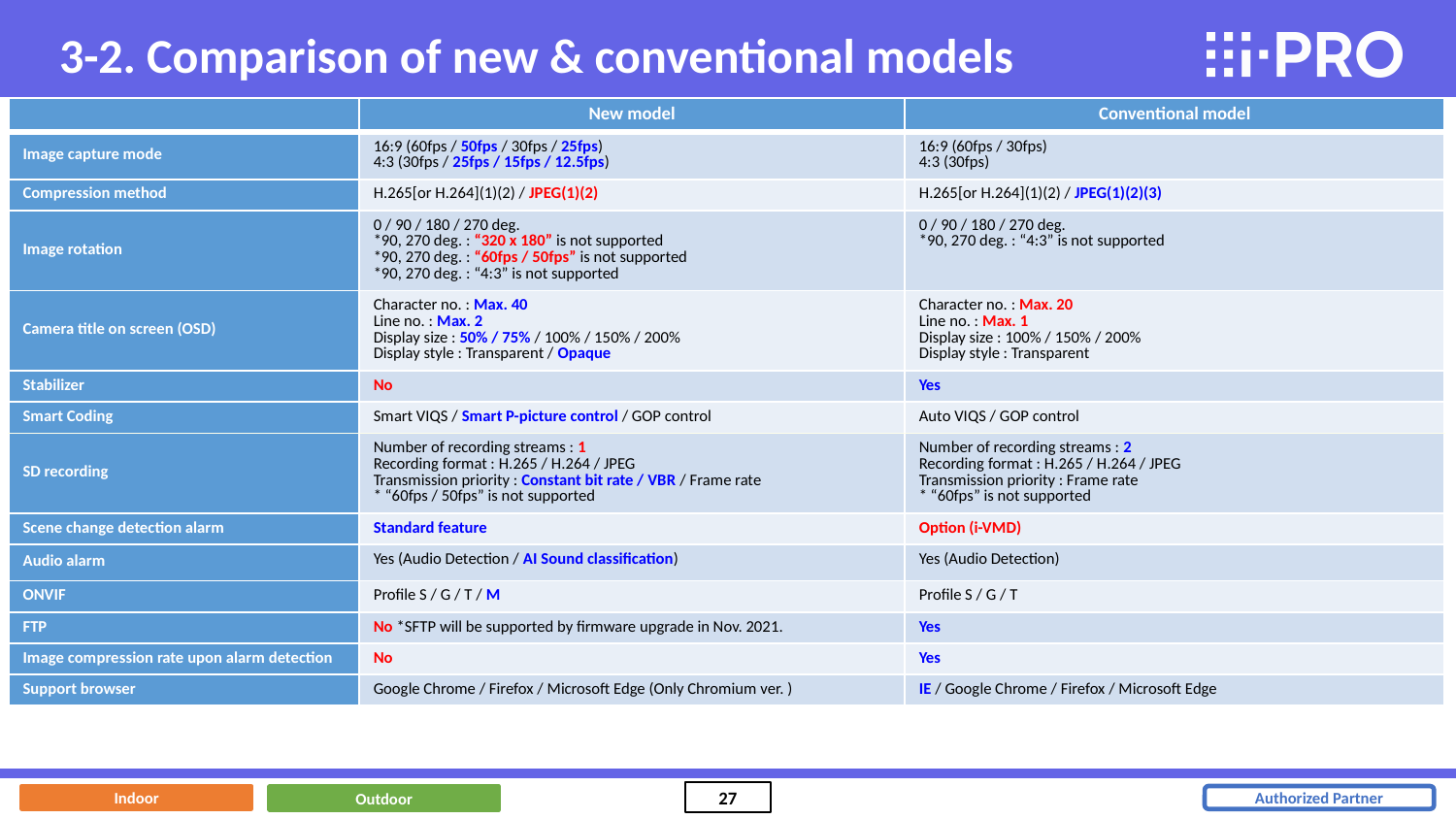

3-2. Comparison of new & conventional models
|  | New model | Conventional model |
| --- | --- | --- |
| Image capture mode | 16:9 (60fps / 50fps / 30fps / 25fps) 4:3 (30fps / 25fps / 15fps / 12.5fps) | 16:9 (60fps / 30fps) 4:3 (30fps) |
| Compression method | H.265[or H.264](1)(2) / JPEG(1)(2) | H.265[or H.264](1)(2) / JPEG(1)(2)(3) |
| Image rotation | 0 / 90 / 180 / 270 deg. \*90, 270 deg. : “320 x 180” is not supported \*90, 270 deg. : “60fps / 50fps” is not supported \*90, 270 deg. : “4:3” is not supported | 0 / 90 / 180 / 270 deg. \*90, 270 deg. : “4:3” is not supported |
| Camera title on screen (OSD) | Character no. : Max. 40 Line no. : Max. 2 Display size : 50% / 75% / 100% / 150% / 200% Display style : Transparent / Opaque | Character no. : Max. 20 Line no. : Max. 1 Display size : 100% / 150% / 200% Display style : Transparent |
| Stabilizer | No | Yes |
| Smart Coding | Smart VIQS / Smart P-picture control / GOP control | Auto VIQS / GOP control |
| SD recording | Number of recording streams : 1 Recording format : H.265 / H.264 / JPEG Transmission priority : Constant bit rate / VBR / Frame rate \* “60fps / 50fps” is not supported | Number of recording streams : 2 Recording format : H.265 / H.264 / JPEG Transmission priority : Frame rate \* “60fps” is not supported |
| Scene change detection alarm | Standard feature | Option (i-VMD) |
| Audio alarm | Yes (Audio Detection / AI Sound classification) | Yes (Audio Detection) |
| ONVIF | Profile S / G / T / M | Profile S / G / T |
| FTP | No \*SFTP will be supported by firmware upgrade in Nov. 2021. | Yes |
| Image compression rate upon alarm detection | No | Yes |
| Support browser | Google Chrome / Firefox / Microsoft Edge (Only Chromium ver. ) | IE / Google Chrome / Firefox / Microsoft Edge |
Indoor
Outdoor